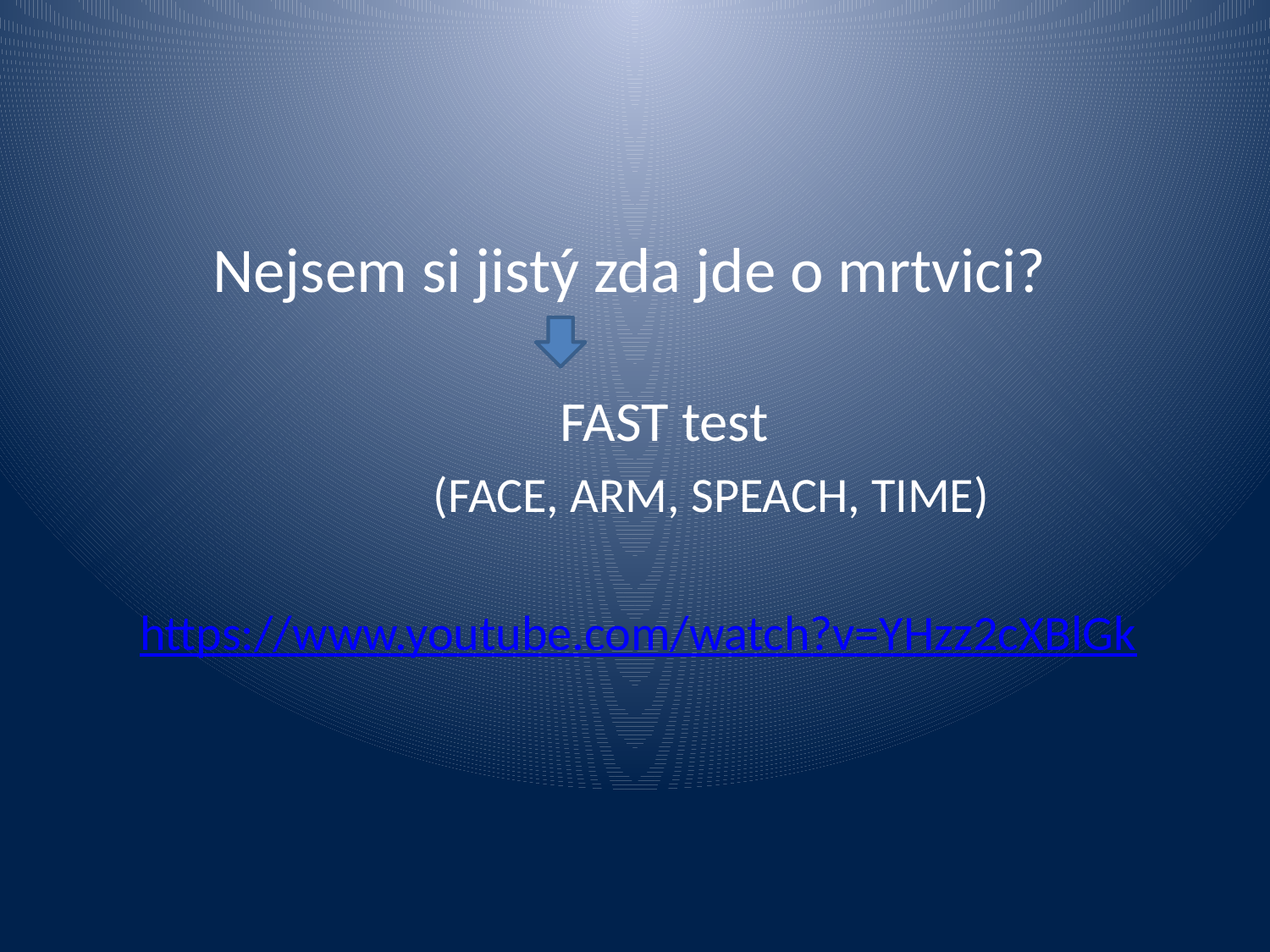

Nejsem si jistý zda jde o mrtvici?

				FAST test
			(FACE, ARM, SPEACH, TIME)

https://www.youtube.com/watch?v=YHzz2cXBlGk